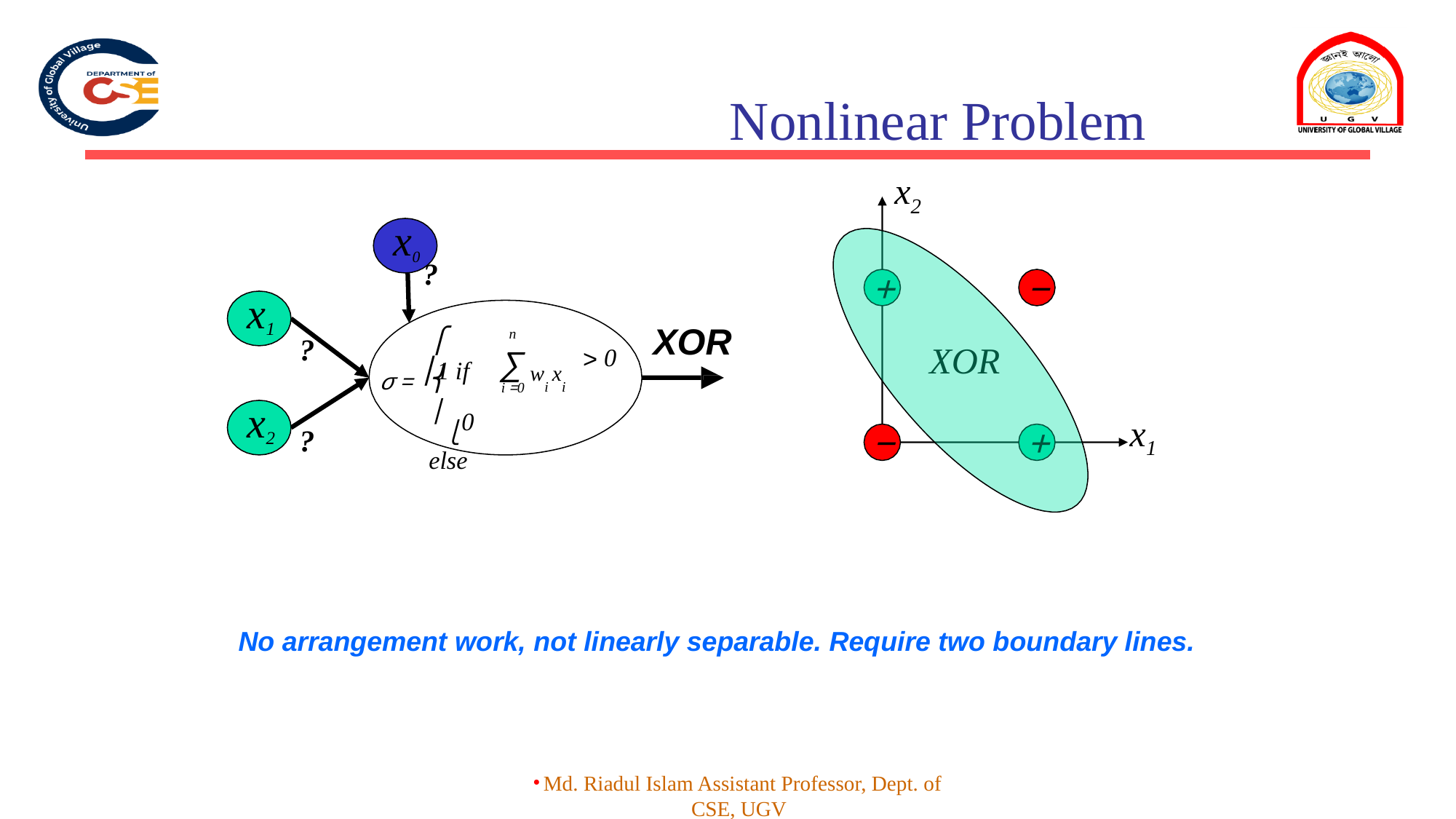

# Nonlinear Problem
x2

x0

?
+
−

x

1
XOR
n
⎧
?
∑ wi xi
XOR
σ = ⎪1 if
0
⎨

i =0
⎪⎩0 else
x

x1
−
+
?

2
No arrangement work, not linearly separable. Require two boundary lines.